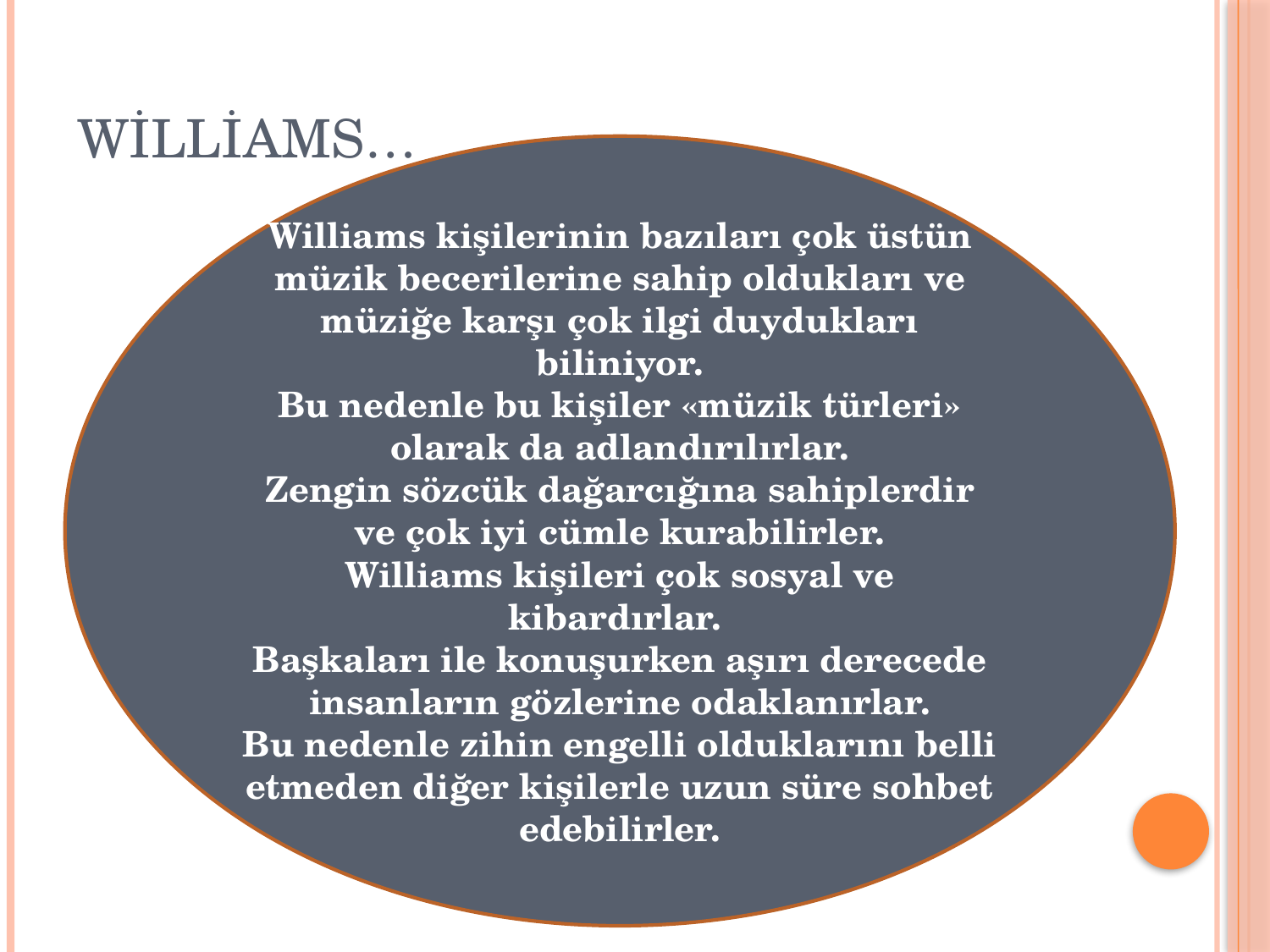

# WİLLİAMS…
Williams kişilerinin bazıları çok üstün müzik becerilerine sahip oldukları ve müziğe karşı çok ilgi duydukları biliniyor.
Bu nedenle bu kişiler «müzik türleri» olarak da adlandırılırlar.
Zengin sözcük dağarcığına sahiplerdir ve çok iyi cümle kurabilirler.
Williams kişileri çok sosyal ve kibardırlar.
Başkaları ile konuşurken aşırı derecede insanların gözlerine odaklanırlar.
Bu nedenle zihin engelli olduklarını belli etmeden diğer kişilerle uzun süre sohbet edebilirler.